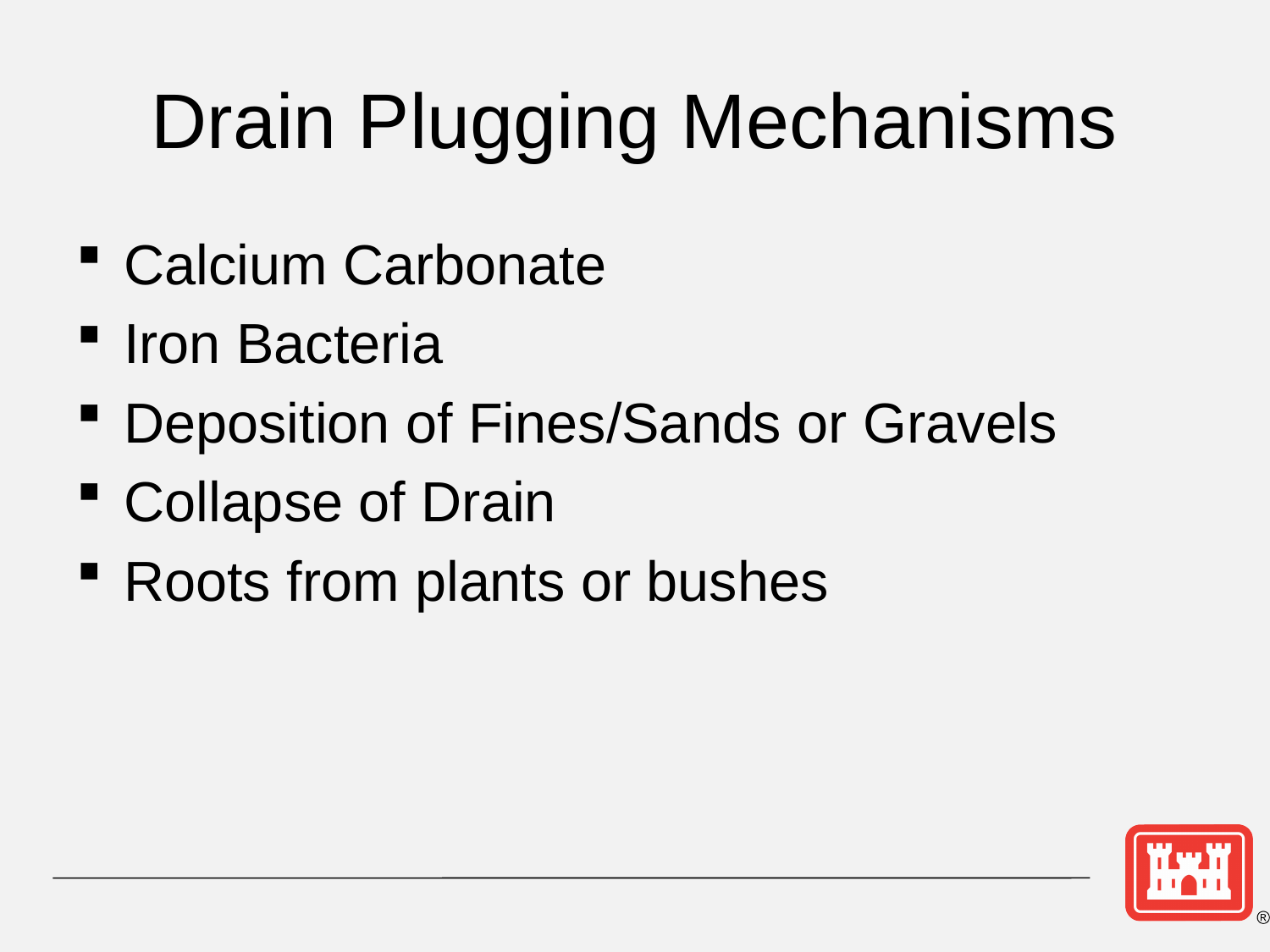

# Drain Plugging Mechanisms
Calcium Carbonate
Iron Bacteria
Deposition of Fines/Sands or Gravels
Collapse of Drain
Roots from plants or bushes